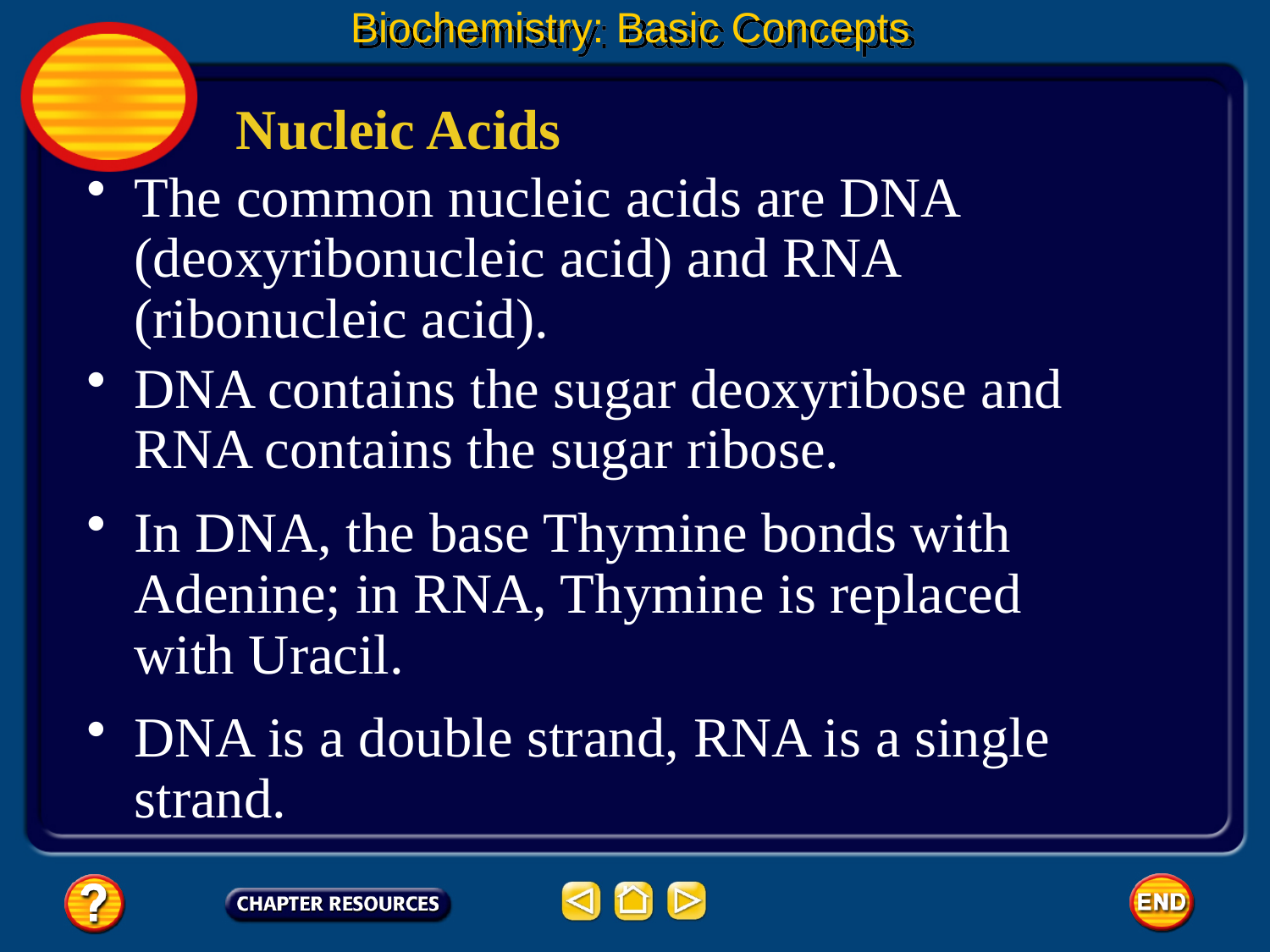

Biochemistry: Basic Concepts
Nucleic Acids
The common nucleic acids are DNA (deoxyribonucleic acid) and RNA (ribonucleic acid).
DNA contains the sugar deoxyribose and RNA contains the sugar ribose.
In DNA, the base Thymine bonds with Adenine; in RNA, Thymine is replaced with Uracil.
DNA is a double strand, RNA is a single strand.